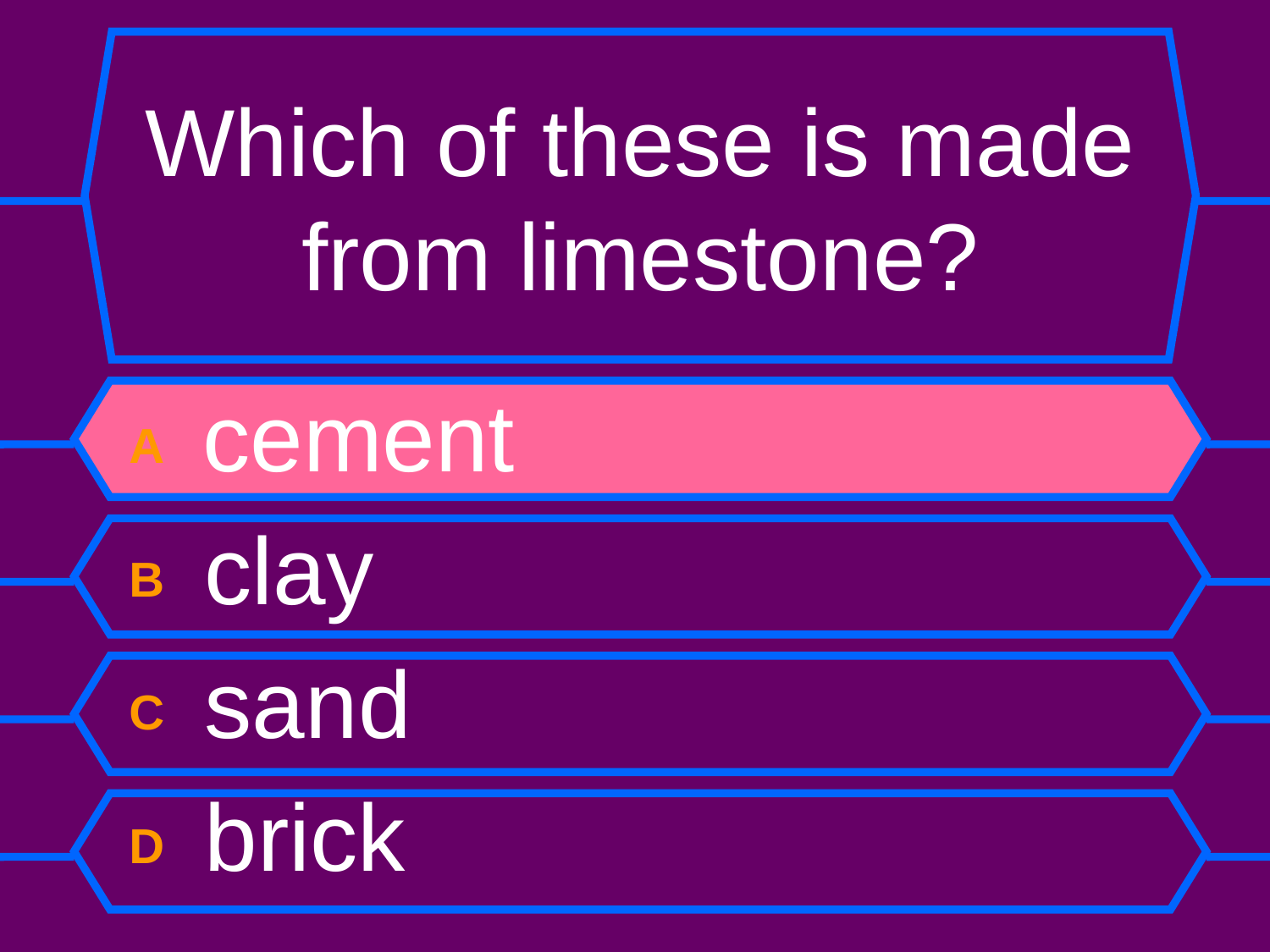

# Which of these is made from limestone?

A  cement
B  clay
C  sand
D  brick